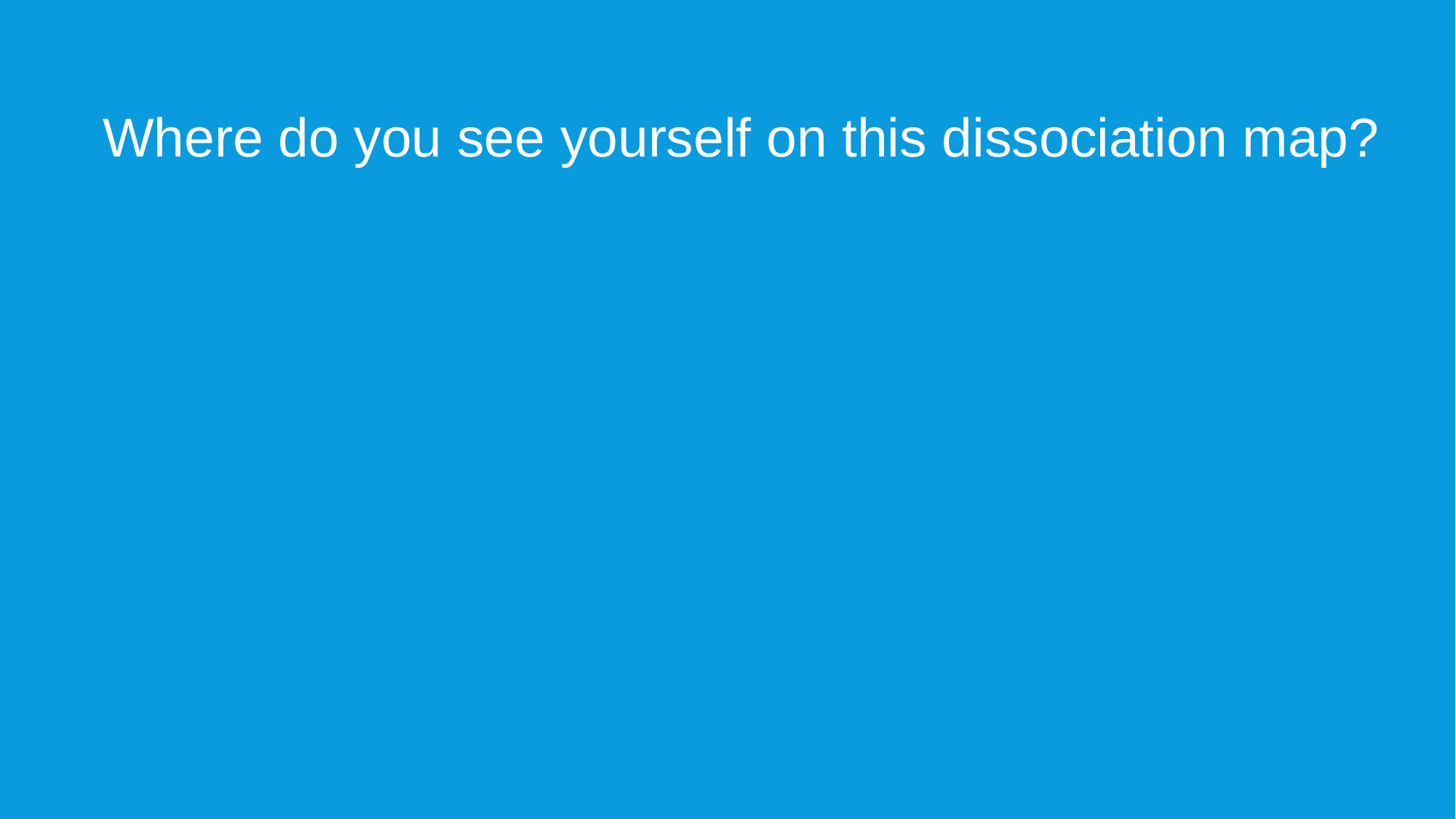

Where do you see yourself on this dissociation map?